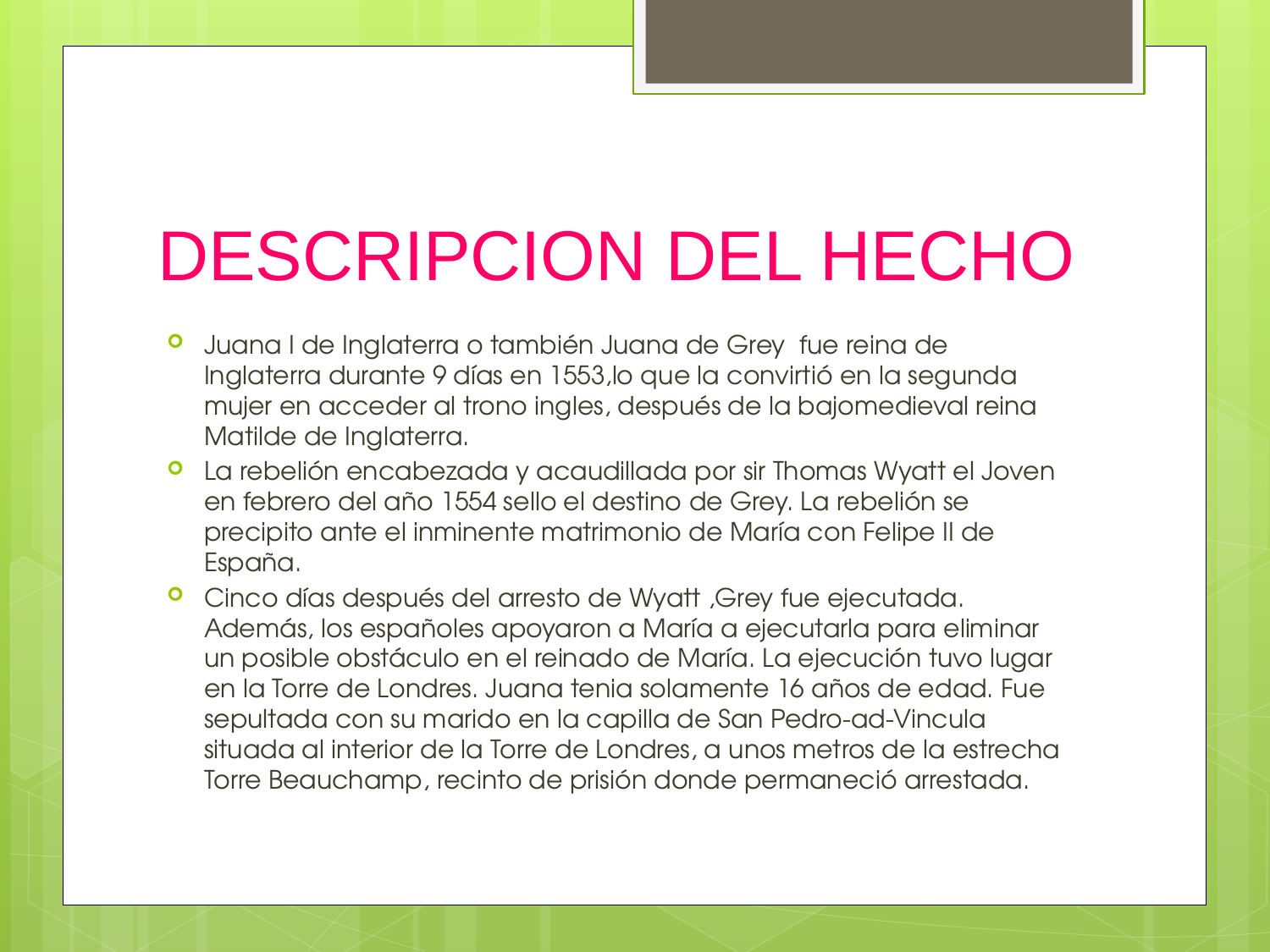

# DESCRIPCION DEL HECHO
Juana I de Inglaterra o también Juana de Grey  fue reina de Inglaterra durante 9 días en 1553,lo que la convirtió en la segunda mujer en acceder al trono ingles, después de la bajomedieval reina Matilde de Inglaterra.
La rebelión encabezada y acaudillada por sir Thomas Wyatt el Joven en febrero del año 1554 sello el destino de Grey. La rebelión se precipito ante el inminente matrimonio de María con Felipe II de España.
Cinco días después del arresto de Wyatt ,Grey fue ejecutada. Además, los españoles apoyaron a María a ejecutarla para eliminar un posible obstáculo en el reinado de María. La ejecución tuvo lugar en la Torre de Londres. Juana tenia solamente 16 años de edad. Fue sepultada con su marido en la capilla de San Pedro-ad-Vincula situada al interior de la Torre de Londres, a unos metros de la estrecha Torre Beauchamp, recinto de prisión donde permaneció arrestada.